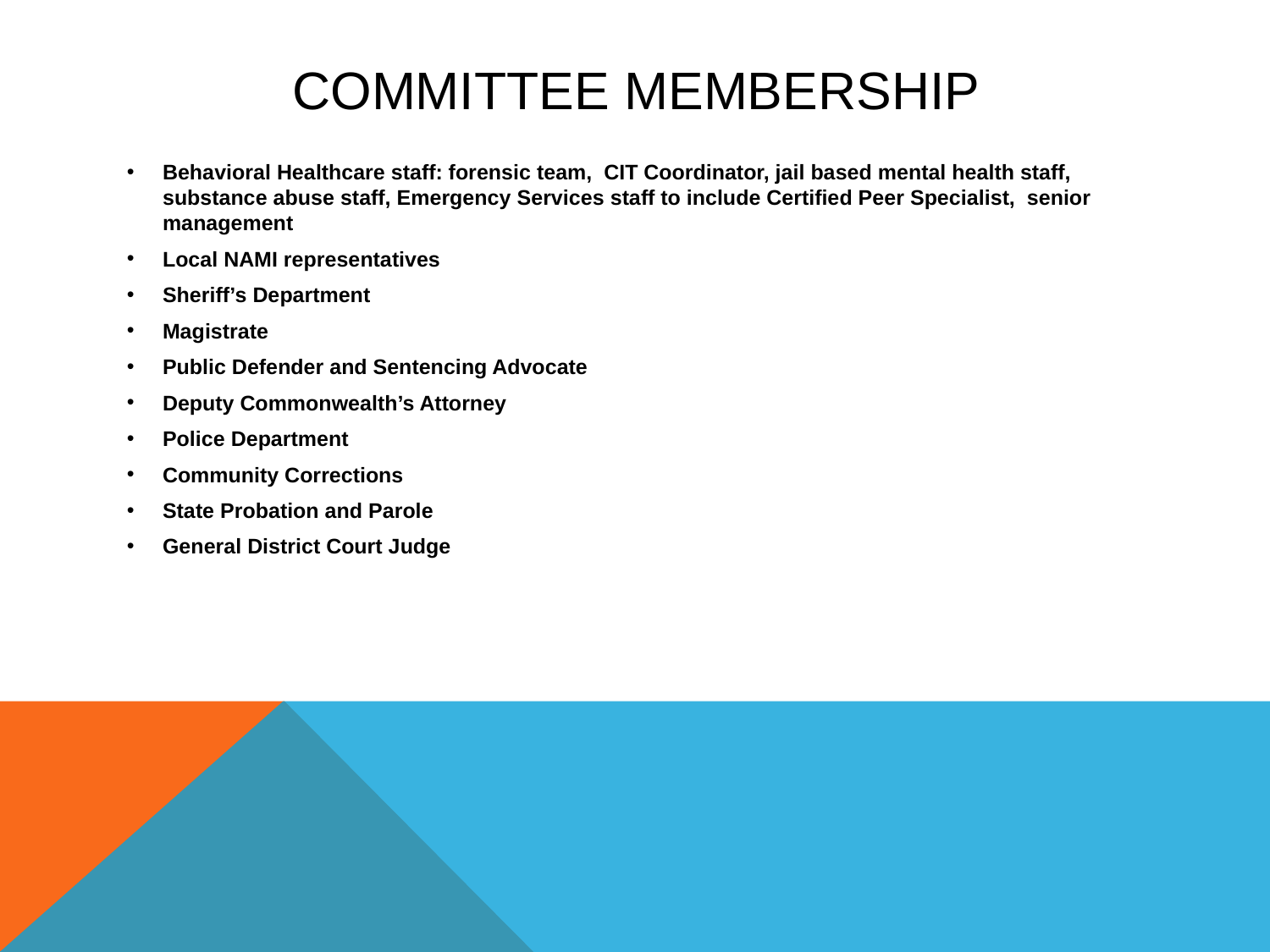

# Committee Membership
Behavioral Healthcare staff: forensic team,  CIT Coordinator, jail based mental health staff, substance abuse staff, Emergency Services staff to include Certified Peer Specialist,  senior management
Local NAMI representatives
Sheriff’s Department
Magistrate
Public Defender and Sentencing Advocate
Deputy Commonwealth’s Attorney
Police Department
Community Corrections
State Probation and Parole
General District Court Judge